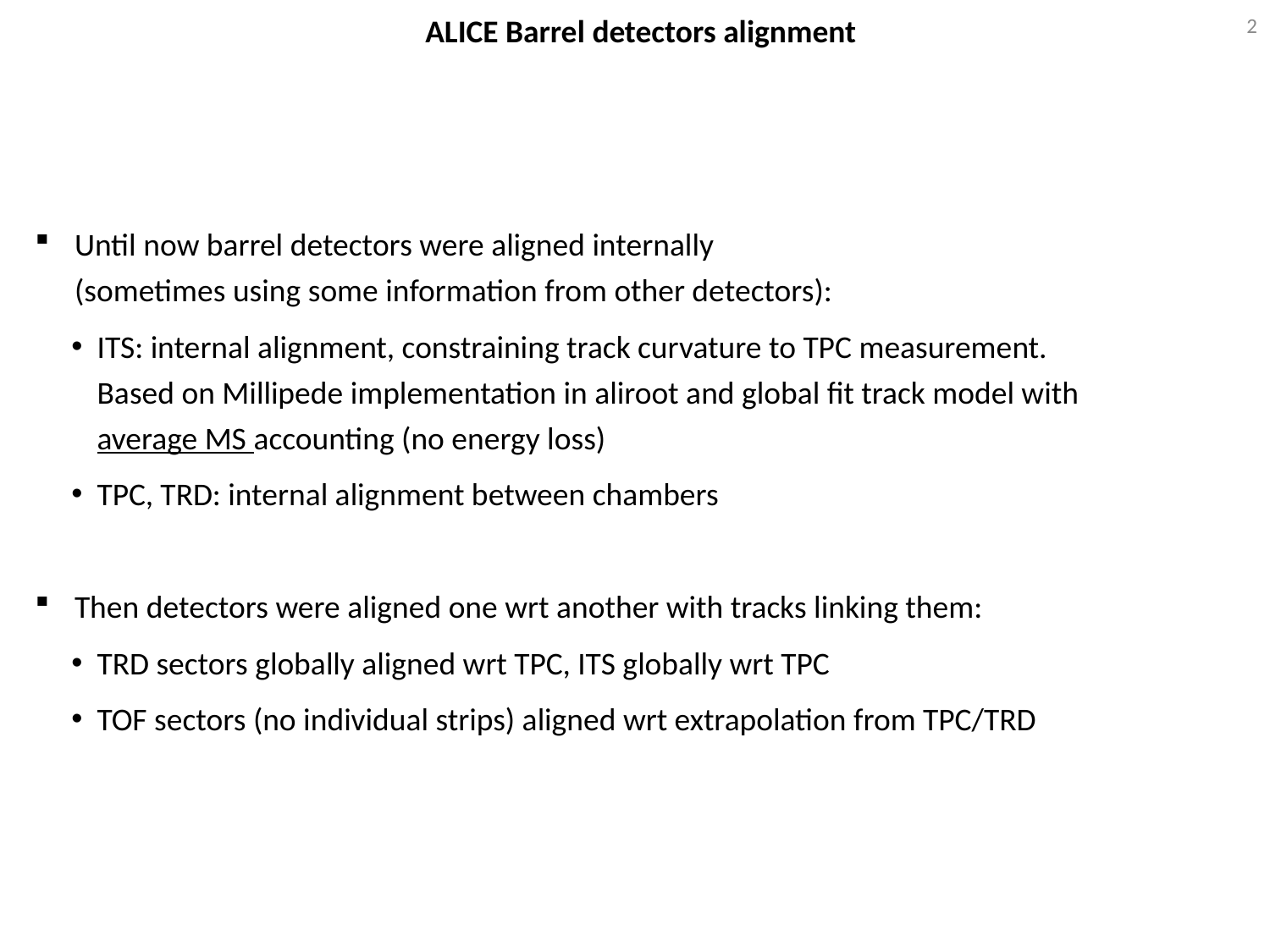

2
ALICE Barrel detectors alignment
Until now barrel detectors were aligned internally
(sometimes using some information from other detectors):
ITS: internal alignment, constraining track curvature to TPC measurement.
Based on Millipede implementation in aliroot and global fit track model with
average MS accounting (no energy loss)
TPC, TRD: internal alignment between chambers

Then detectors were aligned one wrt another with tracks linking them:
TRD sectors globally aligned wrt TPC, ITS globally wrt TPC
TOF sectors (no individual strips) aligned wrt extrapolation from TPC/TRD